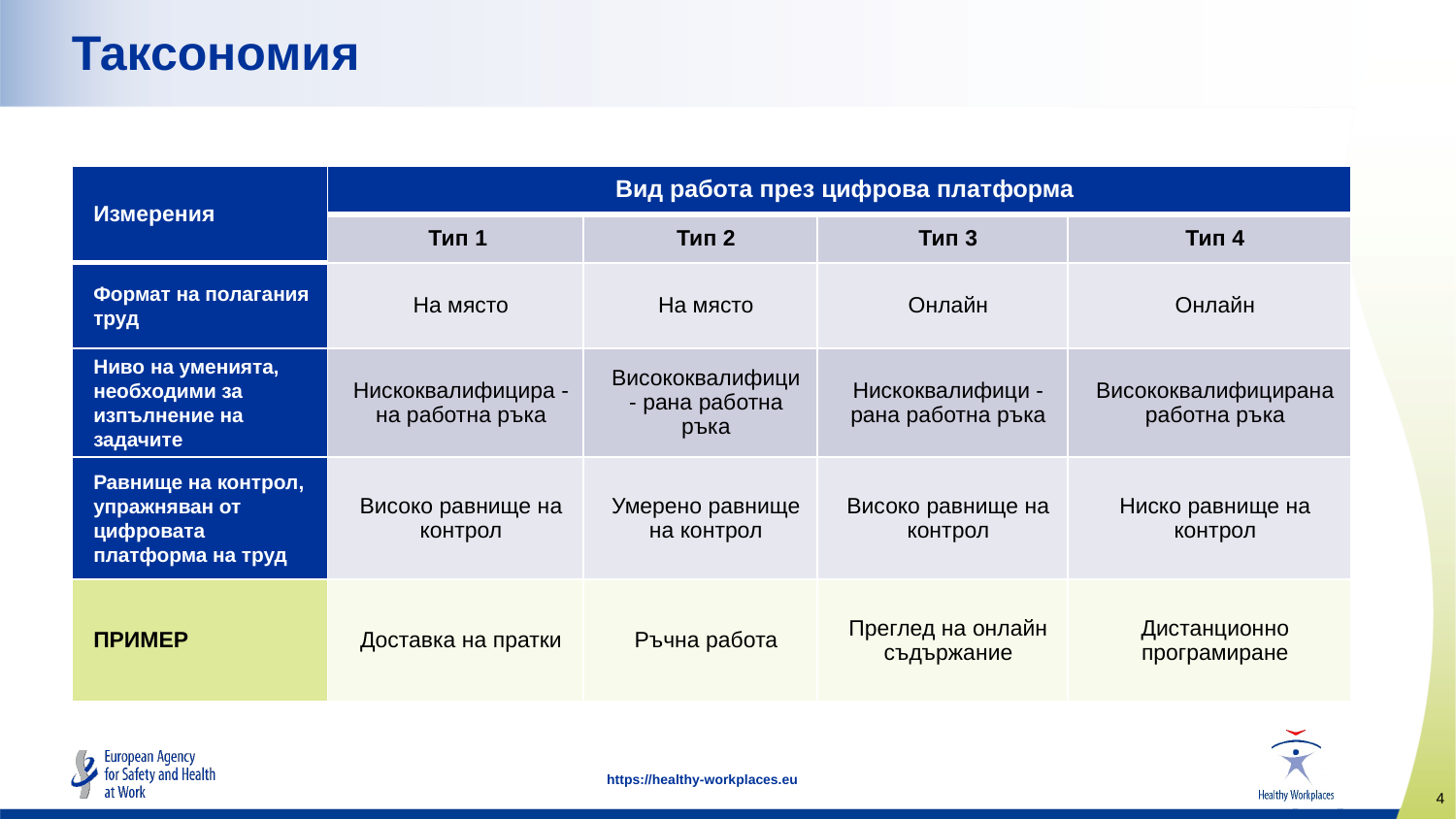

# Таксономия
| Измерения | Вид работа през цифрова платформа |  |  |  |
| --- | --- | --- | --- | --- |
|  | Тип 1 | Тип 2 | Тип 3 | Тип 4 |
| Формат на полагания труд | На място | На място | Онлайн | Онлайн |
| Ниво на уменията, необходими за изпълнение на задачите | Нискоквалифицира -на работна ръка | Висококвалифици - рана работна ръка | Нискоквалифици - рана работна ръка | Висококвалифицирана работна ръка |
| Равнище на контрол, упражняван от цифровата платформа на труд | Високо равнище на контрол | Умерено равнище на контрол | Високо равнище на контрол | Ниско равнище на контрол |
| ПРИМЕР | Доставка на пратки | Ръчна работа | Преглед на онлайн съдържание | Дистанционно програмиране |